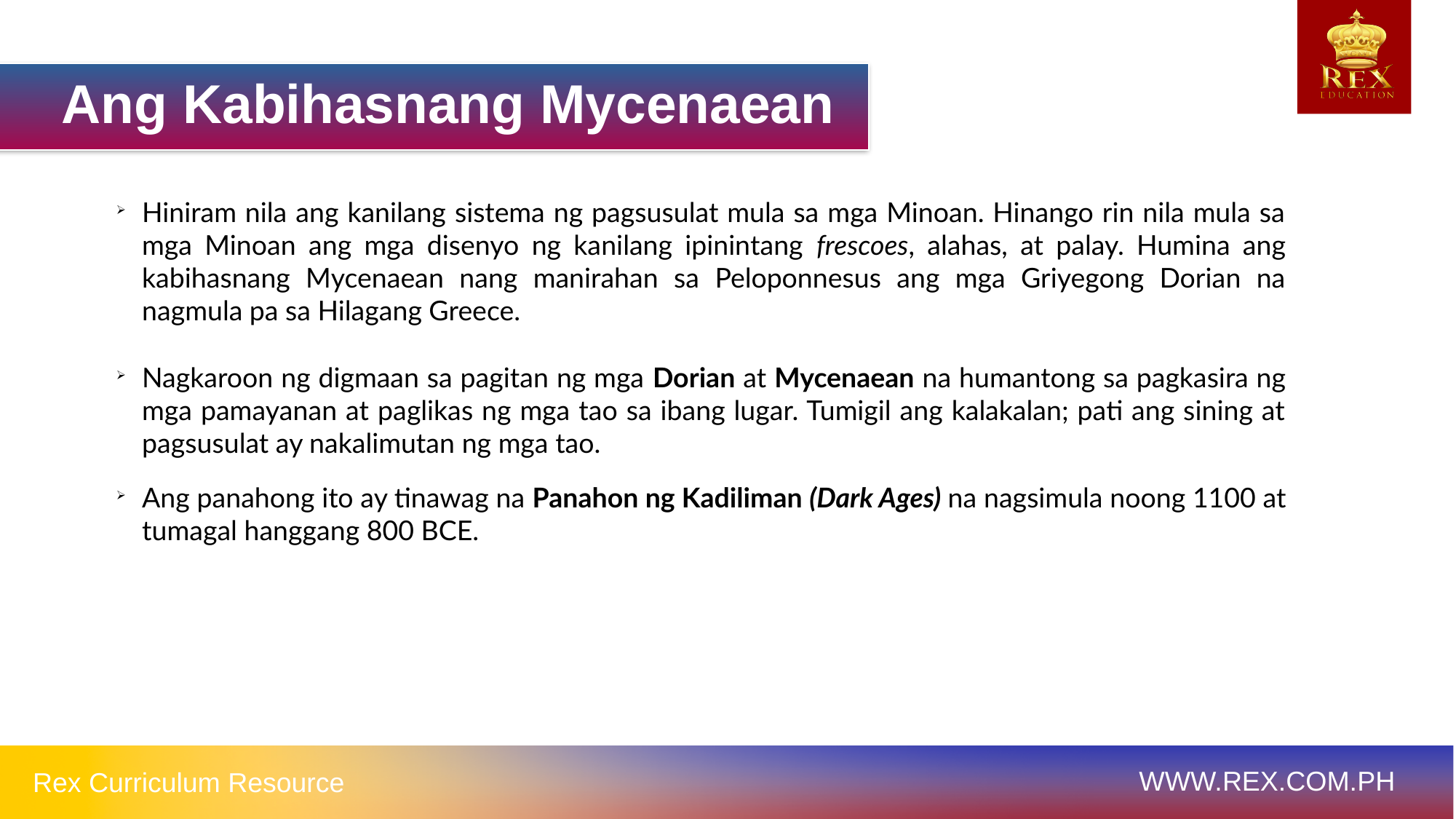

Ang Kabihasnang Mycenaean

Hiniram nila ang kanilang sistema ng pagsusulat mula sa mga Minoan. Hinango rin nila mula sa mga Minoan ang mga disenyo ng kanilang ipinintang frescoes, alahas, at palay. Humina ang kabihasnang Mycenaean nang manirahan sa Peloponnesus ang mga Griyegong Dorian na nagmula pa sa Hilagang Greece.
Nagkaroon ng digmaan sa pagitan ng mga Dorian at Mycenaean na humantong sa pagkasira ng mga pamayanan at paglikas ng mga tao sa ibang lugar. Tumigil ang kalakalan; pati ang sining at pagsusulat ay nakalimutan ng mga tao.
Ang panahong ito ay tinawag na Panahon ng Kadiliman (Dark Ages) na nagsimula noong 1100 at tumagal hanggang 800 BCE.